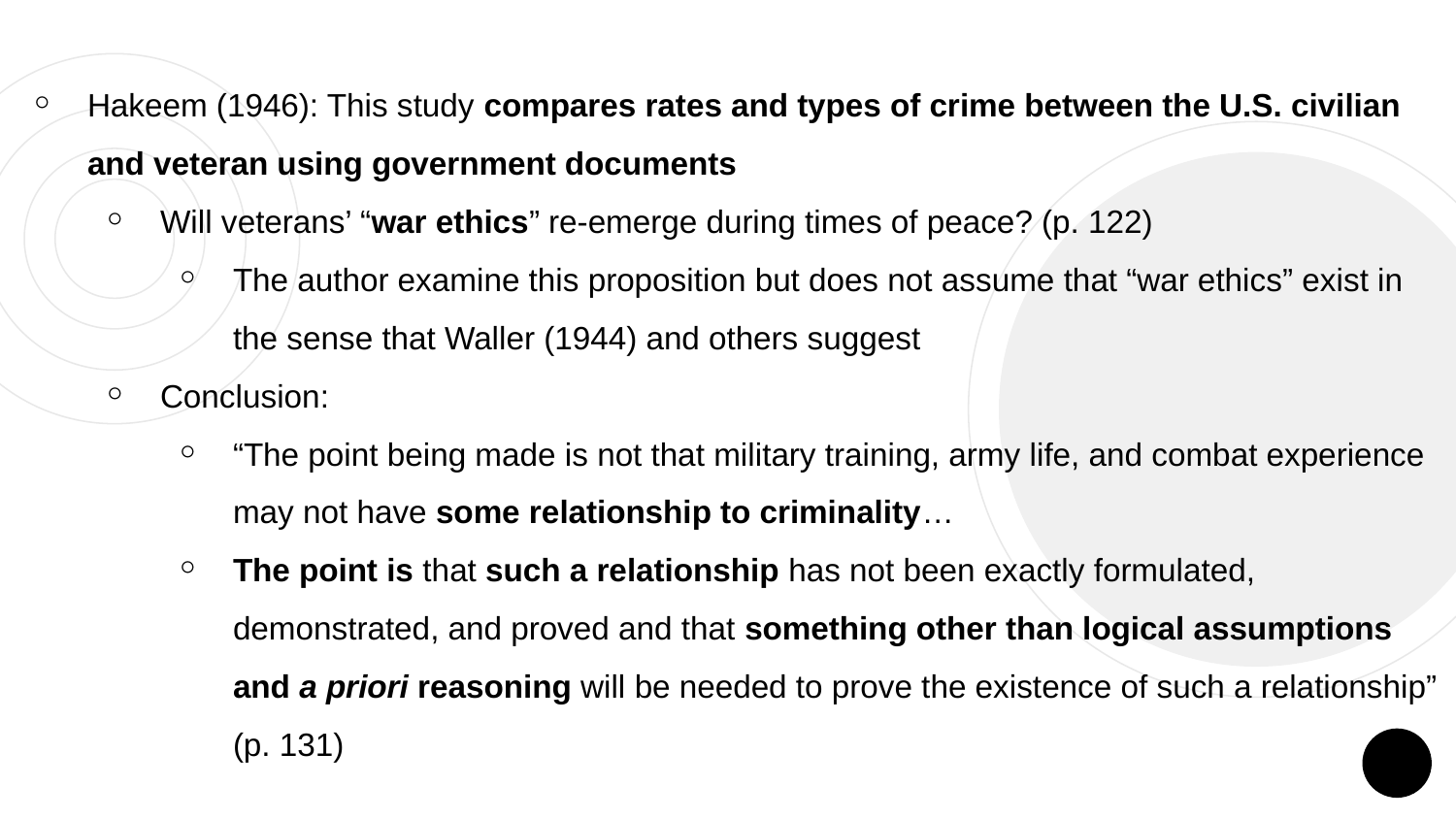

Hakeem (1946): This study compares rates and types of crime between the U.S. civilian and veteran using government documents
Will veterans’ “war ethics” re-emerge during times of peace? (p. 122)
The author examine this proposition but does not assume that “war ethics” exist in the sense that Waller (1944) and others suggest
Conclusion:
“The point being made is not that military training, army life, and combat experience may not have some relationship to criminality…
The point is that such a relationship has not been exactly formulated, demonstrated, and proved and that something other than logical assumptions and a priori reasoning will be needed to prove the existence of such a relationship” (p. 131)